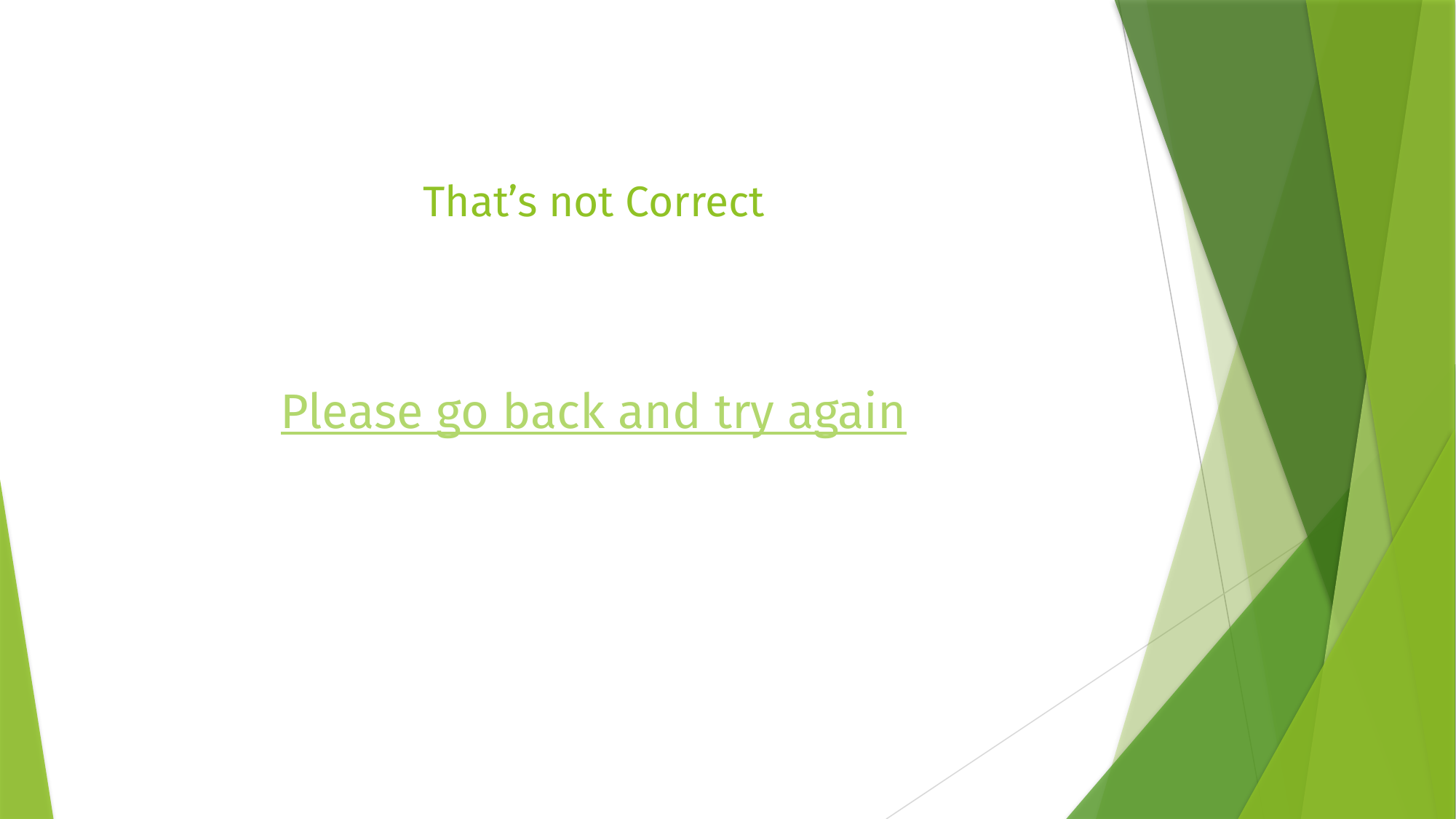

# That’s not Correct
Please go back and try again